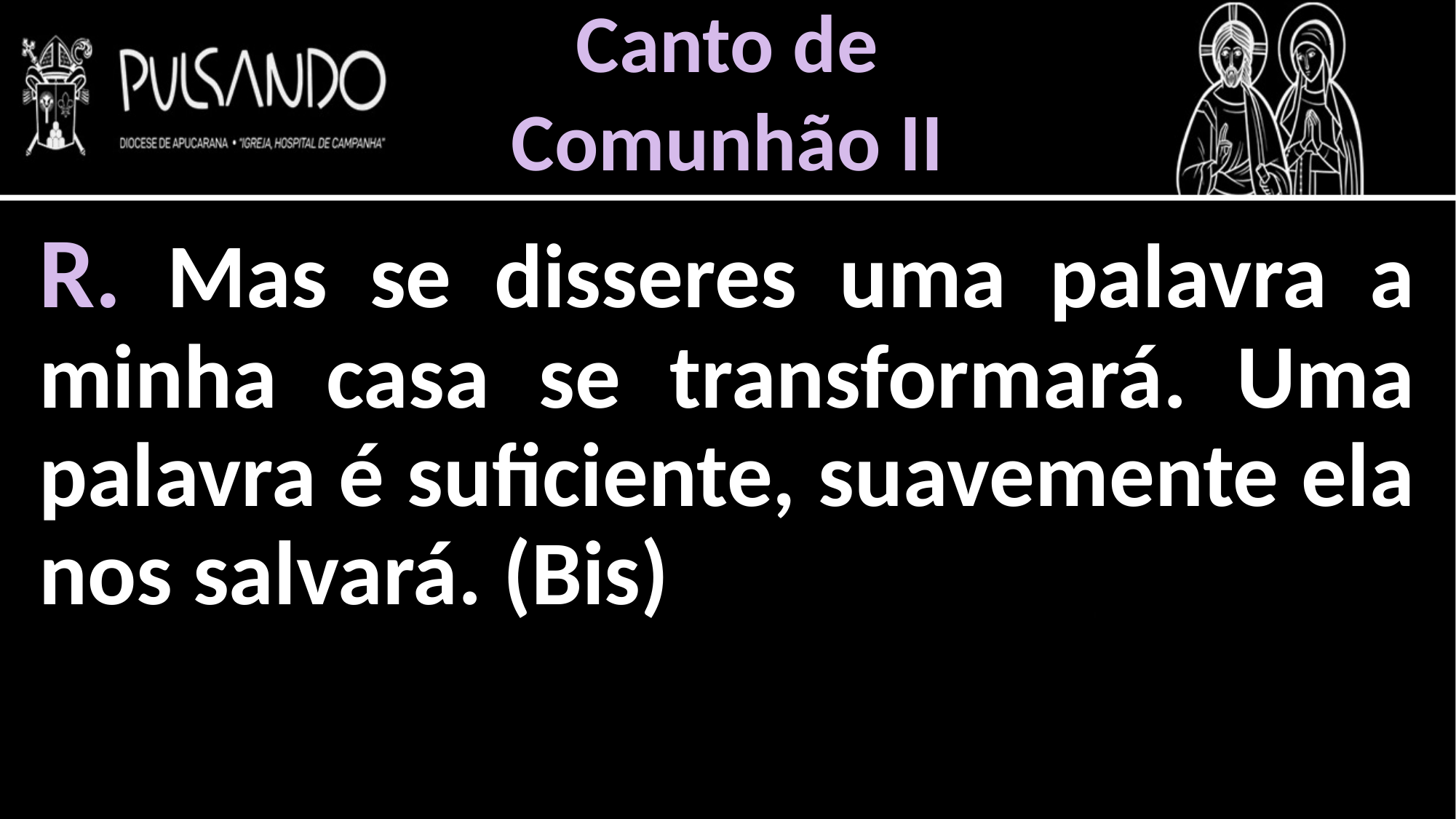

Canto de
Comunhão II
R. Mas se disseres uma palavra a minha casa se transformará. Uma palavra é suficiente, suavemente ela nos salvará. (Bis)